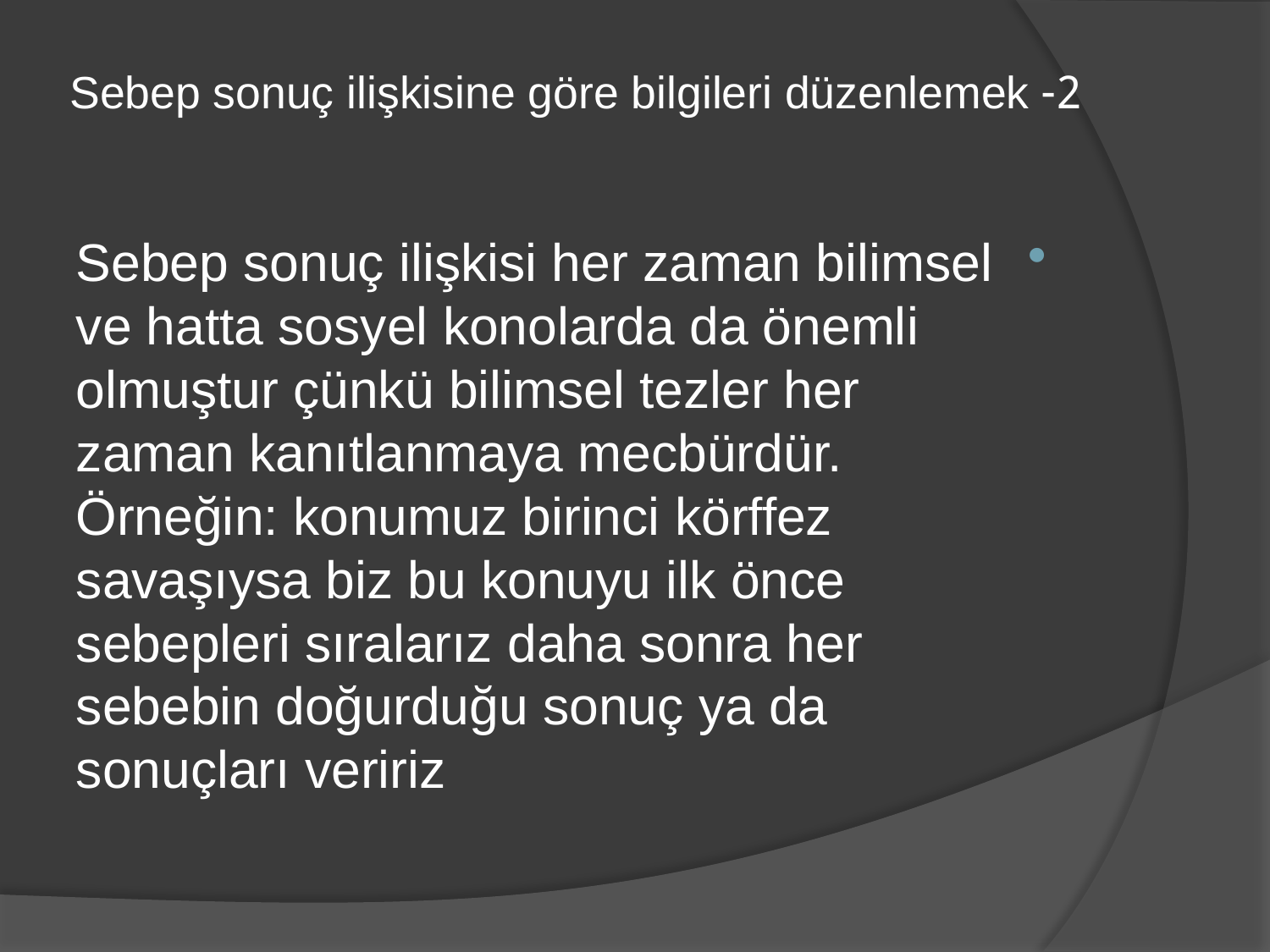

# 2- Sebep sonuç ilişkisine göre bilgileri düzenlemek
Sebep sonuç ilişkisi her zaman bilimsel ve hatta sosyel konolarda da önemli olmuştur çünkü bilimsel tezler her zaman kanıtlanmaya mecbürdür. Örneğin: konumuz birinci körffez savaşıysa biz bu konuyu ilk önce sebepleri sıralarız daha sonra her sebebin doğurduğu sonuç ya da sonuçları veririz